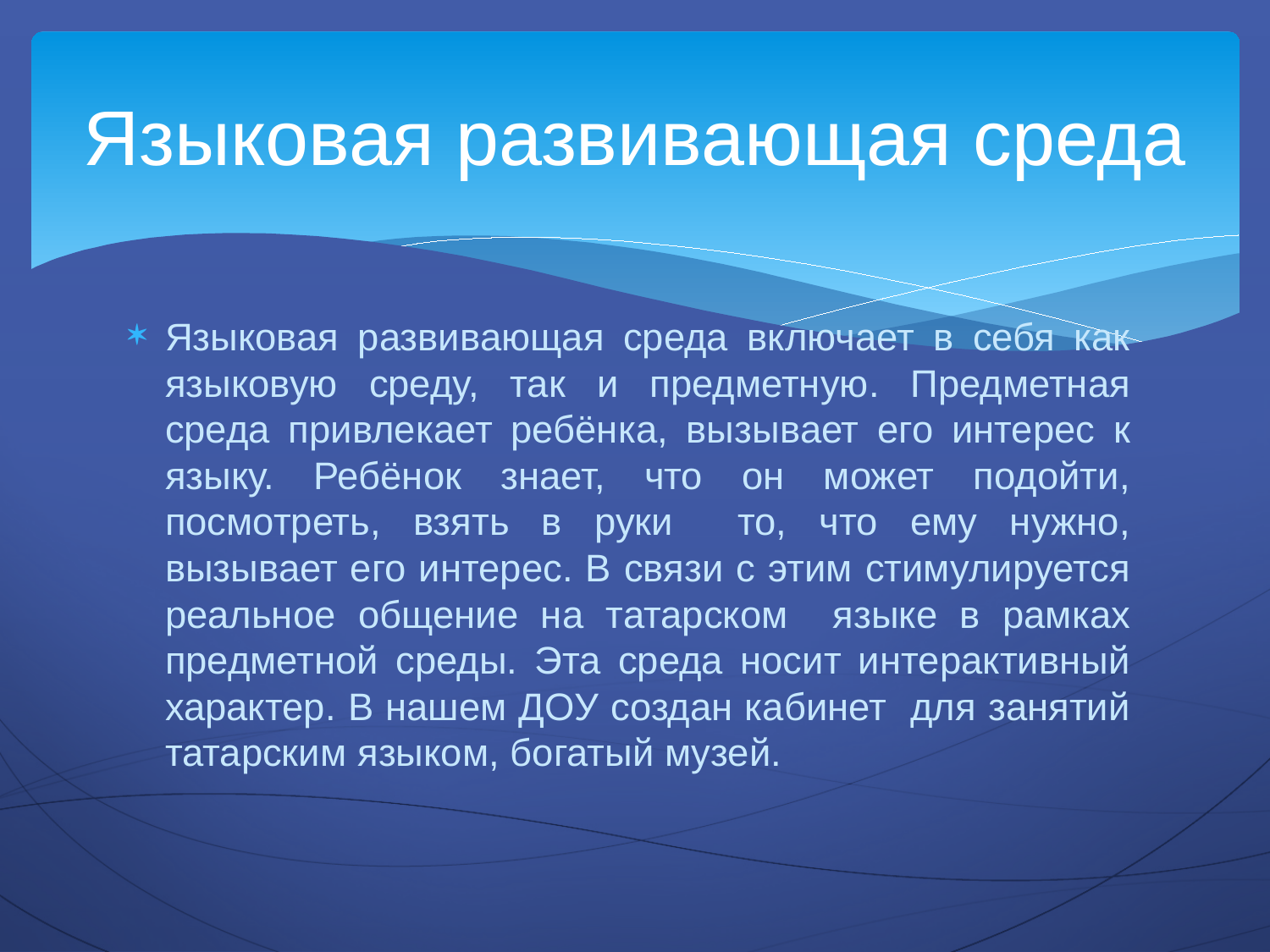

# Языковая развивающая среда
Языковая развивающая среда включает в себя как языковую среду, так и предметную. Предметная среда привлекает ребёнка, вызывает его интерес к языку. Ребёнок знает, что он может подойти, посмотреть, взять в руки  то, что ему нужно, вызывает его интерес. В связи с этим стимулируется реальное общение на татарском  языке в рамках предметной среды. Эта среда носит интерактивный характер. В нашем ДОУ создан кабинет  для занятий татарским языком, богатый музей.